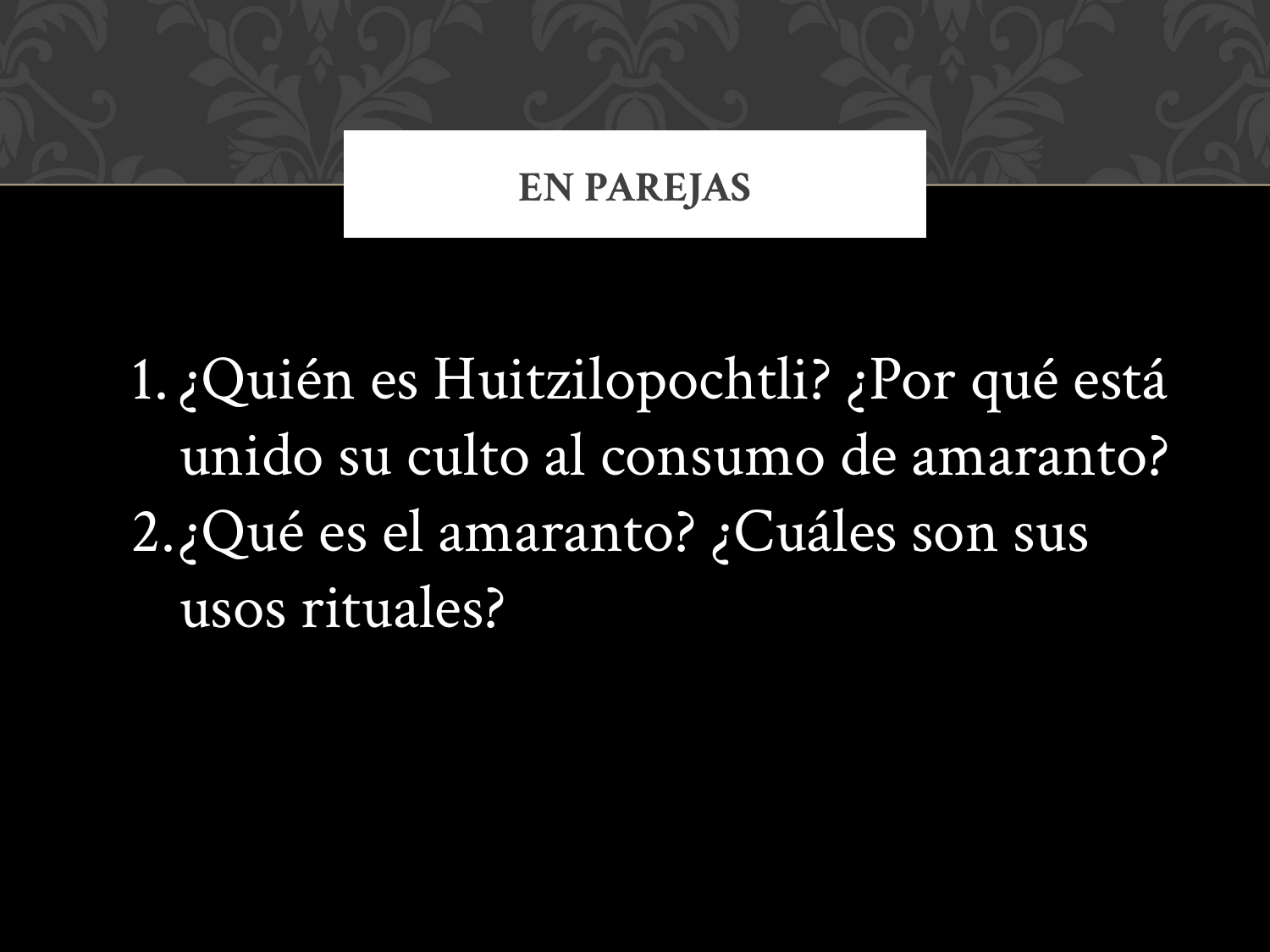

# En Parejas
¿Quién es Huitzilopochtli? ¿Por qué está unido su culto al consumo de amaranto?
¿Qué es el amaranto? ¿Cuáles son sus usos rituales?